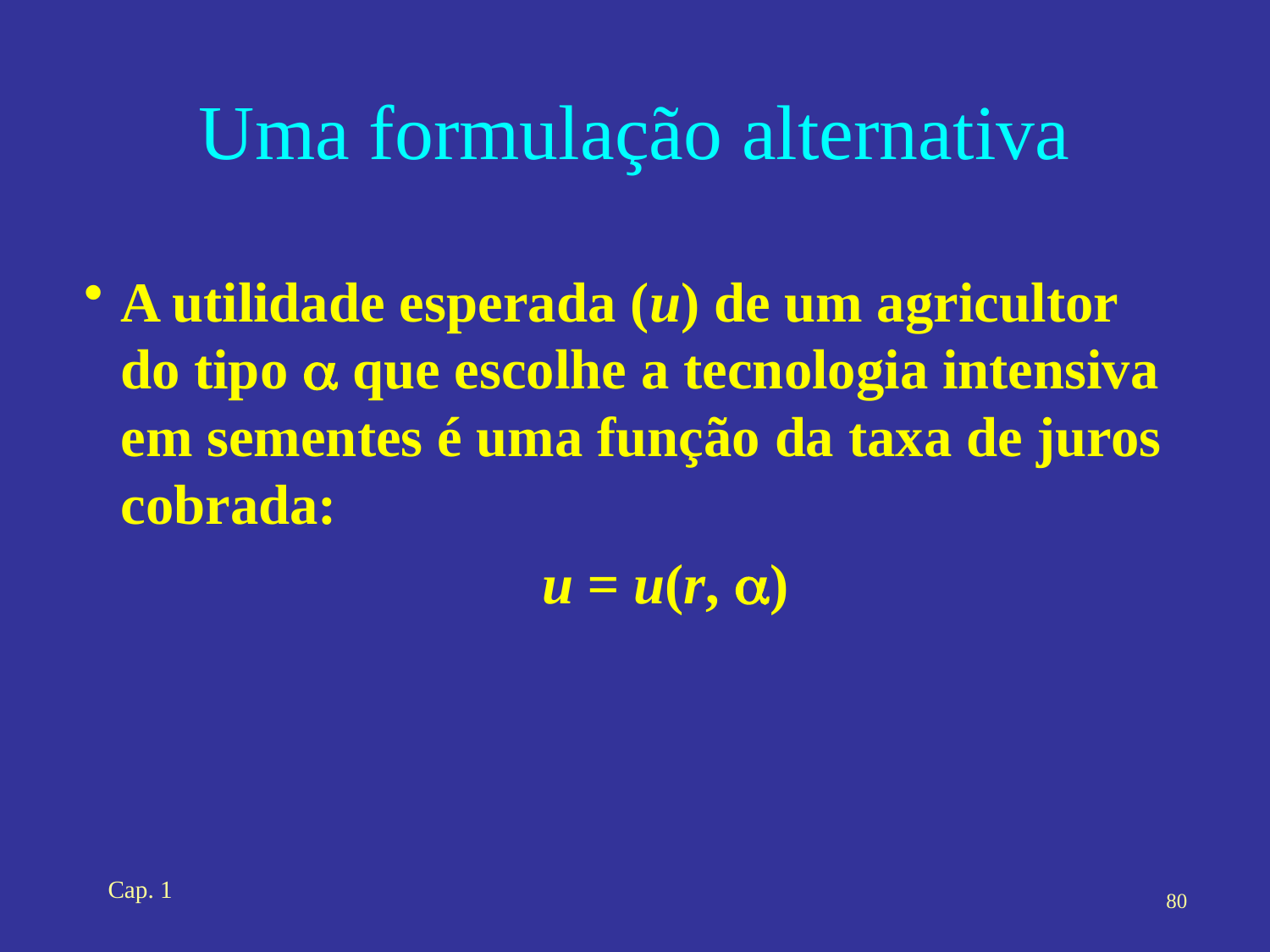

# Uma formulação alternativa
A utilidade esperada (u) de um agricultor do tipo α que escolhe a tecnologia intensiva em sementes é uma função da taxa de juros cobrada:
u = u(r, α)
Cap. 1